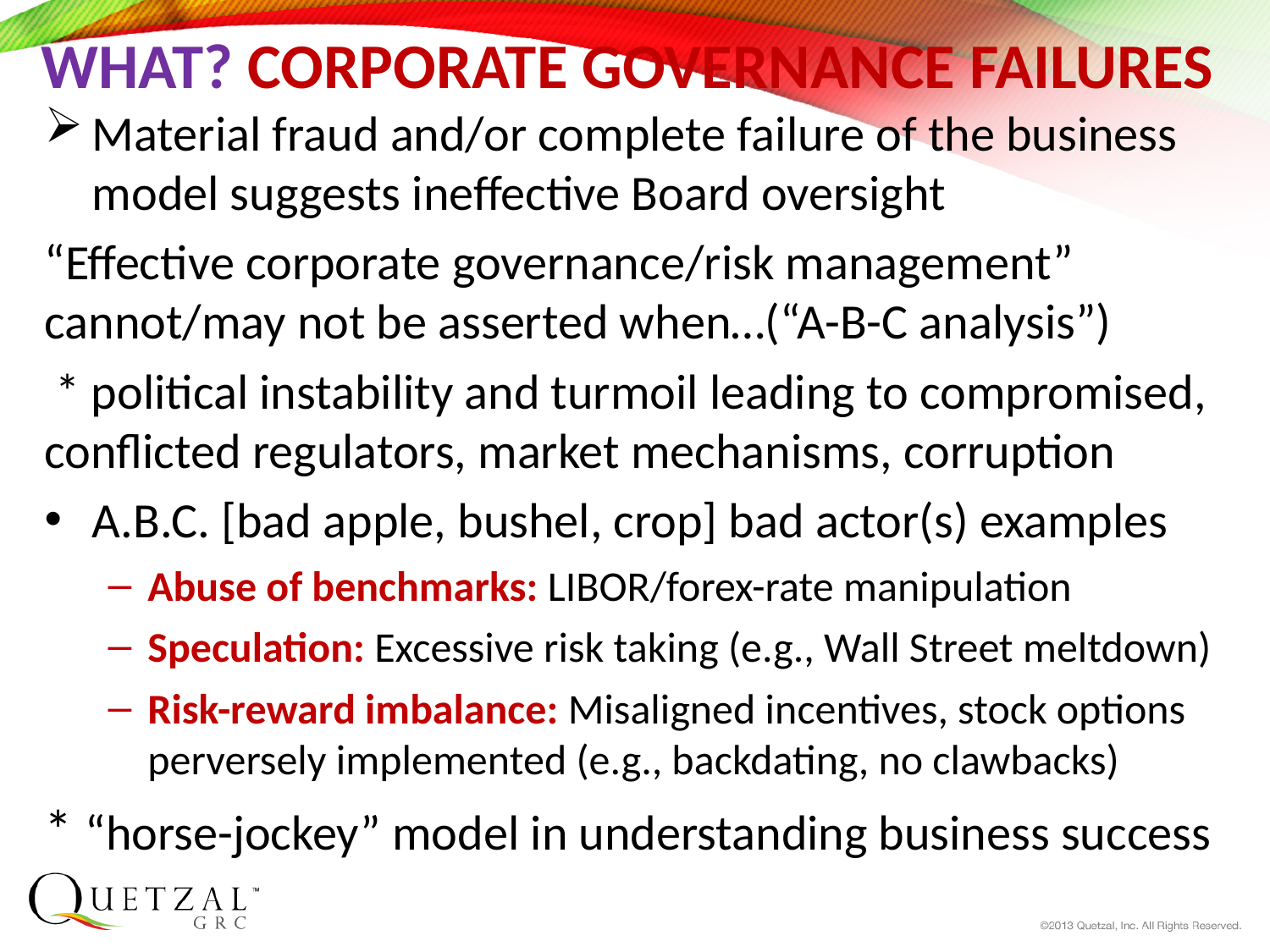

# WHAT? CORPORATE GOVERNANCE FAILURES
Material fraud and/or complete failure of the business model suggests ineffective Board oversight
“Effective corporate governance/risk management” cannot/may not be asserted when…(“A-B-C analysis”)
 * political instability and turmoil leading to compromised, conflicted regulators, market mechanisms, corruption
A.B.C. [bad apple, bushel, crop] bad actor(s) examples
Abuse of benchmarks: LIBOR/forex-rate manipulation
Speculation: Excessive risk taking (e.g., Wall Street meltdown)
Risk-reward imbalance: Misaligned incentives, stock options perversely implemented (e.g., backdating, no clawbacks)
* “horse-jockey” model in understanding business success